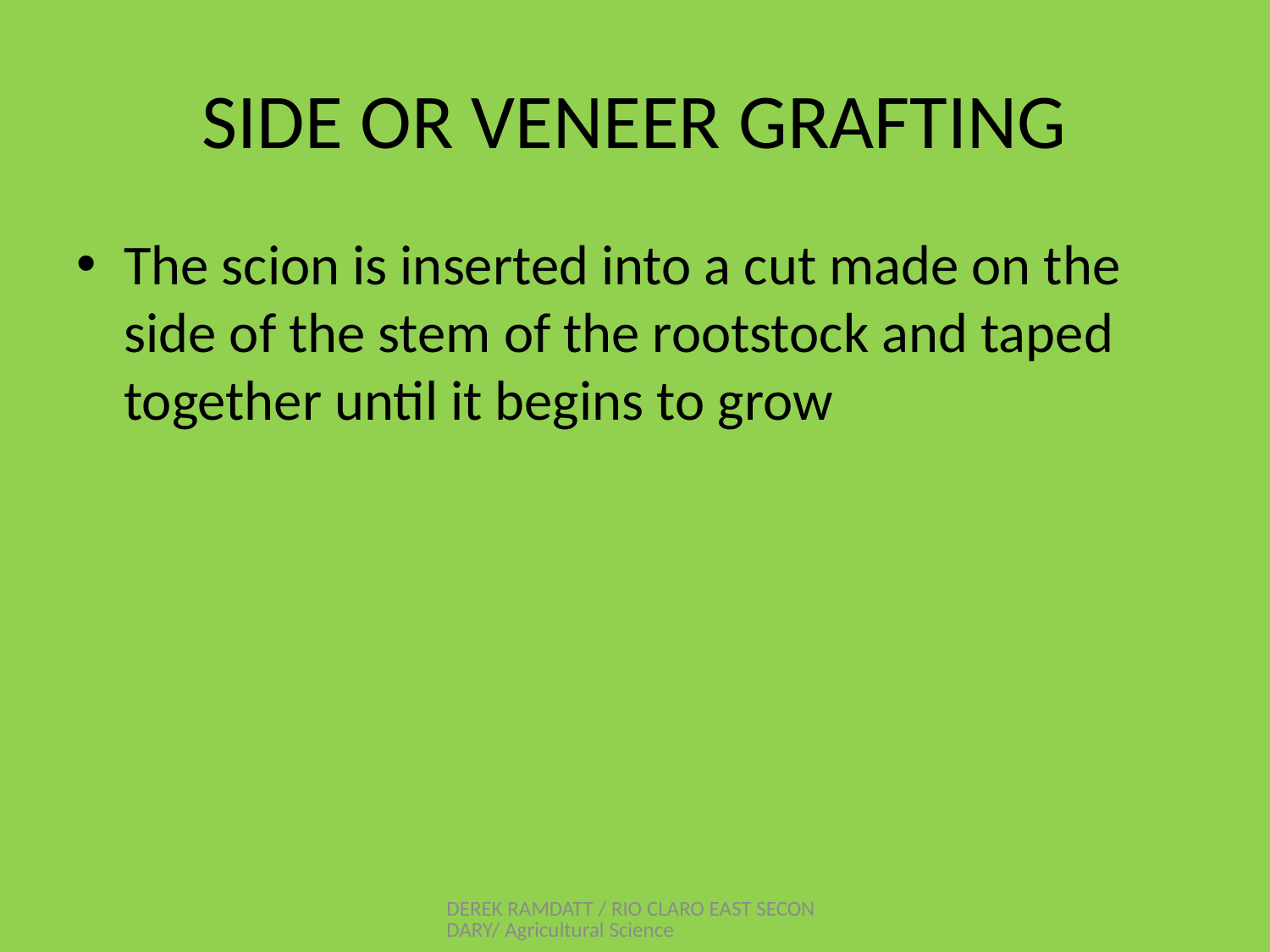

# SIDE OR VENEER GRAFTING
The scion is inserted into a cut made on the side of the stem of the rootstock and taped together until it begins to grow
DEREK RAMDATT / RIO CLARO EAST SECONDARY/ Agricultural Science